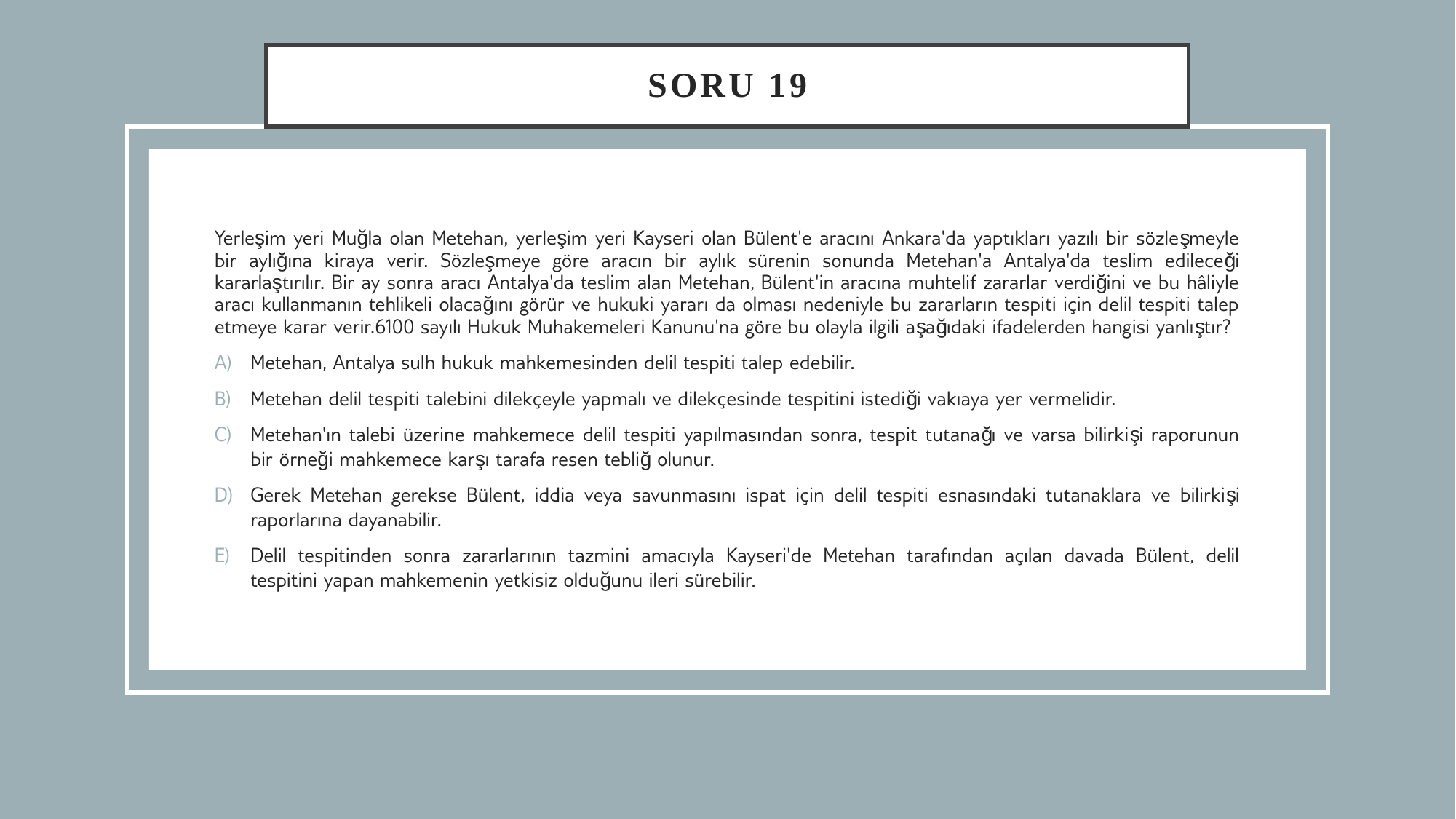

# SORU 19

Yerleşim yeri Muğla olan Metehan, yerleşim yeri Kayseri olan Bülent'e aracını Ankara'da yaptıkları yazılı bir sözleşmeyle bir aylığına kiraya verir. Sözleşmeye göre aracın bir aylık sürenin sonunda Metehan'a Antalya'da teslim edileceği kararlaştırılır. Bir ay sonra aracı Antalya'da teslim alan Metehan, Bülent'in aracına muhtelif zararlar verdiğini ve bu hâliyle aracı kullanmanın tehlikeli olacağını görür ve hukuki yararı da olması nedeniyle bu zararların tespiti için delil tespiti talep etmeye karar verir.6100 sayılı Hukuk Muhakemeleri Kanunu'na göre bu olayla ilgili aşağıdaki ifadelerden hangisi yanlıştır?
Metehan, Antalya sulh hukuk mahkemesinden delil tespiti talep edebilir.
Metehan delil tespiti talebini dilekçeyle yapmalı ve dilekçesinde tespitini istediği vakıaya yer vermelidir.
Metehan'ın talebi üzerine mahkemece delil tespiti yapılmasından sonra, tespit tutanağı ve varsa bilirkişi raporunun bir örneği mahkemece karşı tarafa resen tebliğ olunur.
Gerek Metehan gerekse Bülent, iddia veya ﻿﻿﻿savunmasını ispat için delil tespiti esnasındaki tutanaklara ve bilirkişi raporlarına dayanabilir.
Delil tespitinden sonra zararlarının tazmini amacıyla Kayseri'de Metehan tarafından açılan davada Bülent, delil tespitini yapan mahkemenin yetkisiz olduğunu ileri sürebilir.